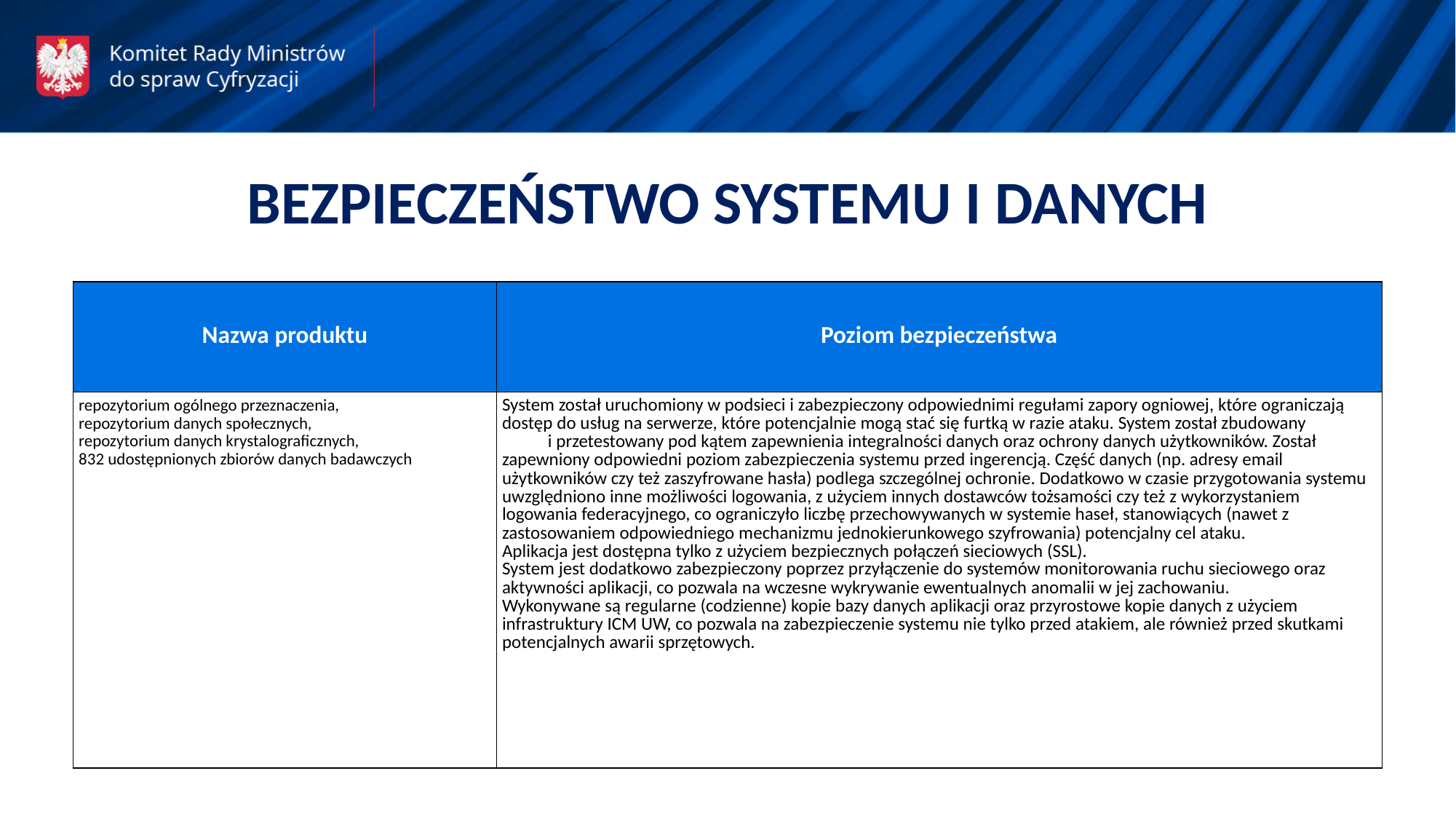

BEZPIECZEŃSTWO SYSTEMU I DANYCH
| Nazwa produktu | Poziom bezpieczeństwa |
| --- | --- |
| repozytorium ogólnego przeznaczenia, repozytorium danych społecznych, repozytorium danych krystalograficznych, 832 udostępnionych zbiorów danych badawczych | System został uruchomiony w podsieci i zabezpieczony odpowiednimi regułami zapory ogniowej, które ograniczają dostęp do usług na serwerze, które potencjalnie mogą stać się furtką w razie ataku. System został zbudowany i przetestowany pod kątem zapewnienia integralności danych oraz ochrony danych użytkowników. Został zapewniony odpowiedni poziom zabezpieczenia systemu przed ingerencją. Część danych (np. adresy email użytkowników czy też zaszyfrowane hasła) podlega szczególnej ochronie. Dodatkowo w czasie przygotowania systemu uwzględniono inne możliwości logowania, z użyciem innych dostawców tożsamości czy też z wykorzystaniem logowania federacyjnego, co ograniczyło liczbę przechowywanych w systemie haseł, stanowiących (nawet z zastosowaniem odpowiedniego mechanizmu jednokierunkowego szyfrowania) potencjalny cel ataku. Aplikacja jest dostępna tylko z użyciem bezpiecznych połączeń sieciowych (SSL). System jest dodatkowo zabezpieczony poprzez przyłączenie do systemów monitorowania ruchu sieciowego oraz aktywności aplikacji, co pozwala na wczesne wykrywanie ewentualnych anomalii w jej zachowaniu. Wykonywane są regularne (codzienne) kopie bazy danych aplikacji oraz przyrostowe kopie danych z użyciem infrastruktury ICM UW, co pozwala na zabezpieczenie systemu nie tylko przed atakiem, ale również przed skutkami potencjalnych awarii sprzętowych. |